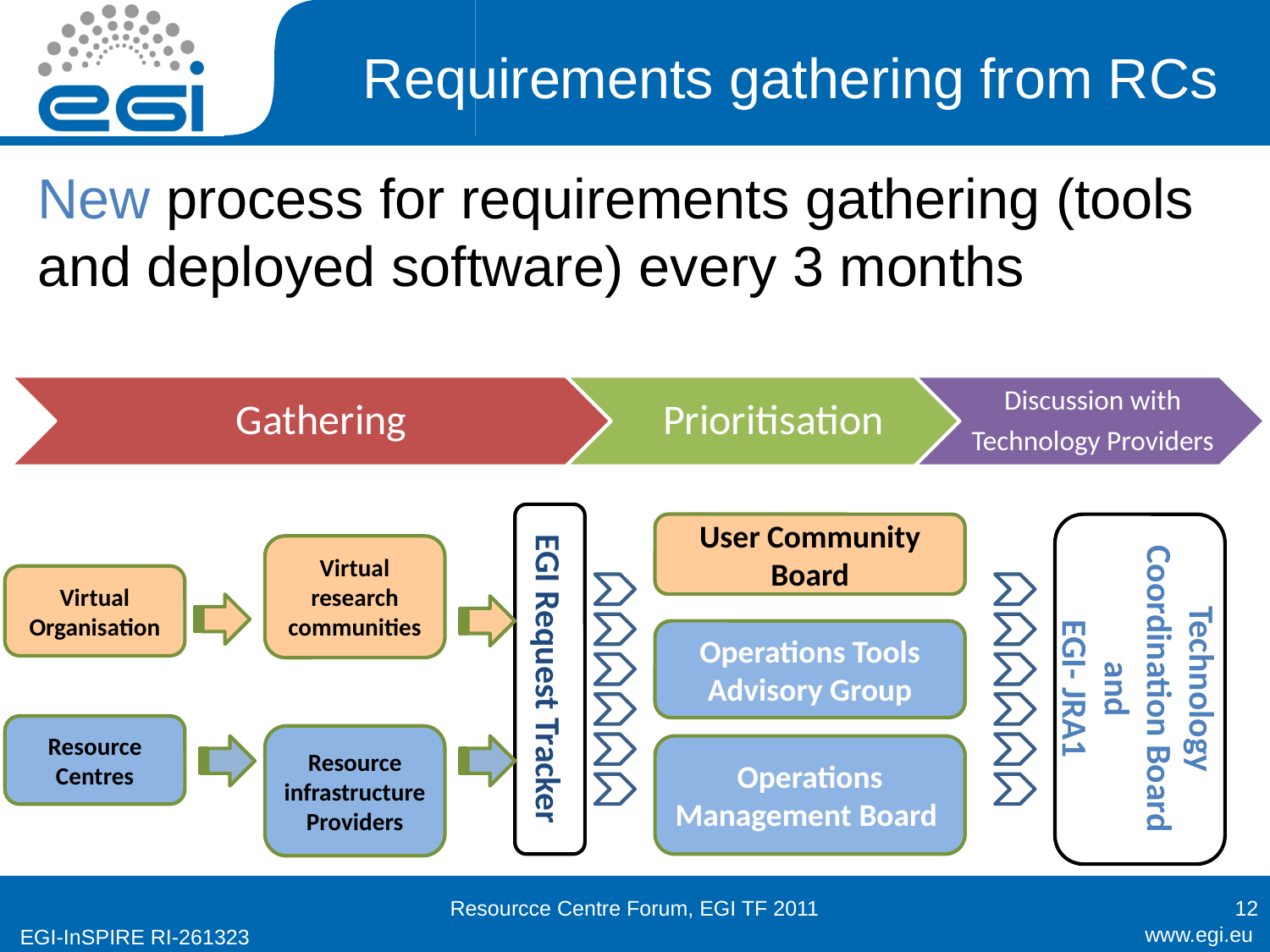

Requirements gathering from RCs
New process for requirements gathering (tools and deployed software) every 3 months
Gathering
Prioritisation
Discussion with
Technology Providers
EGI Request Tracker
User Community Board
Technology Coordination Board
and
EGI- JRA1
Virtual research communities
Virtual Organisation

Operations Tools Advisory Group

Resource Centres
Resource infrastructure Providers

Operations Management Board

Resourcce Centre Forum, EGI TF 2011
12